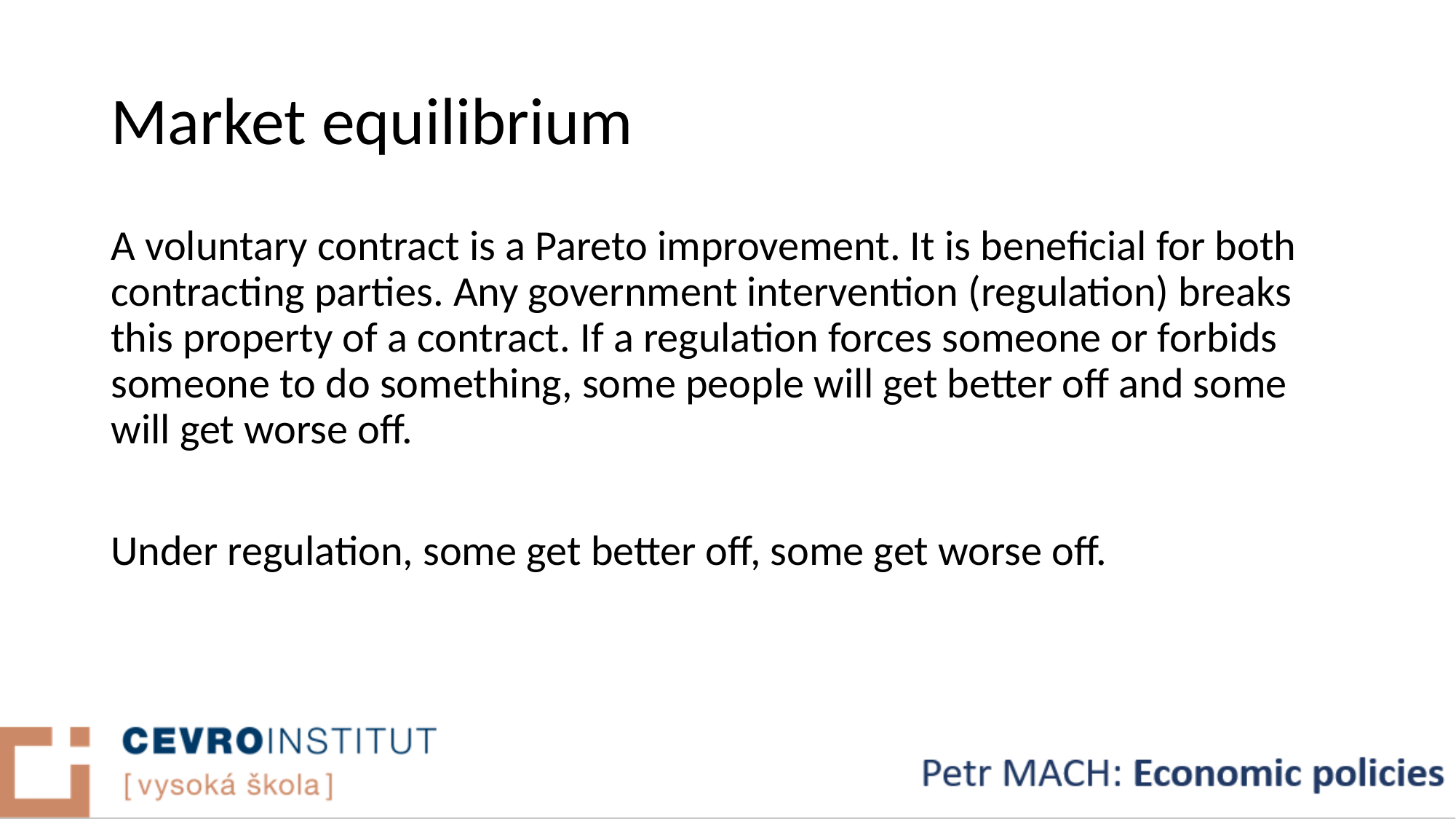

# Market equilibrium
A voluntary contract is a Pareto improvement. It is beneficial for both contracting parties. Any government intervention (regulation) breaks this property of a contract. If a regulation forces someone or forbids someone to do something, some people will get better off and some will get worse off.

Under regulation, some get better off, some get worse off.